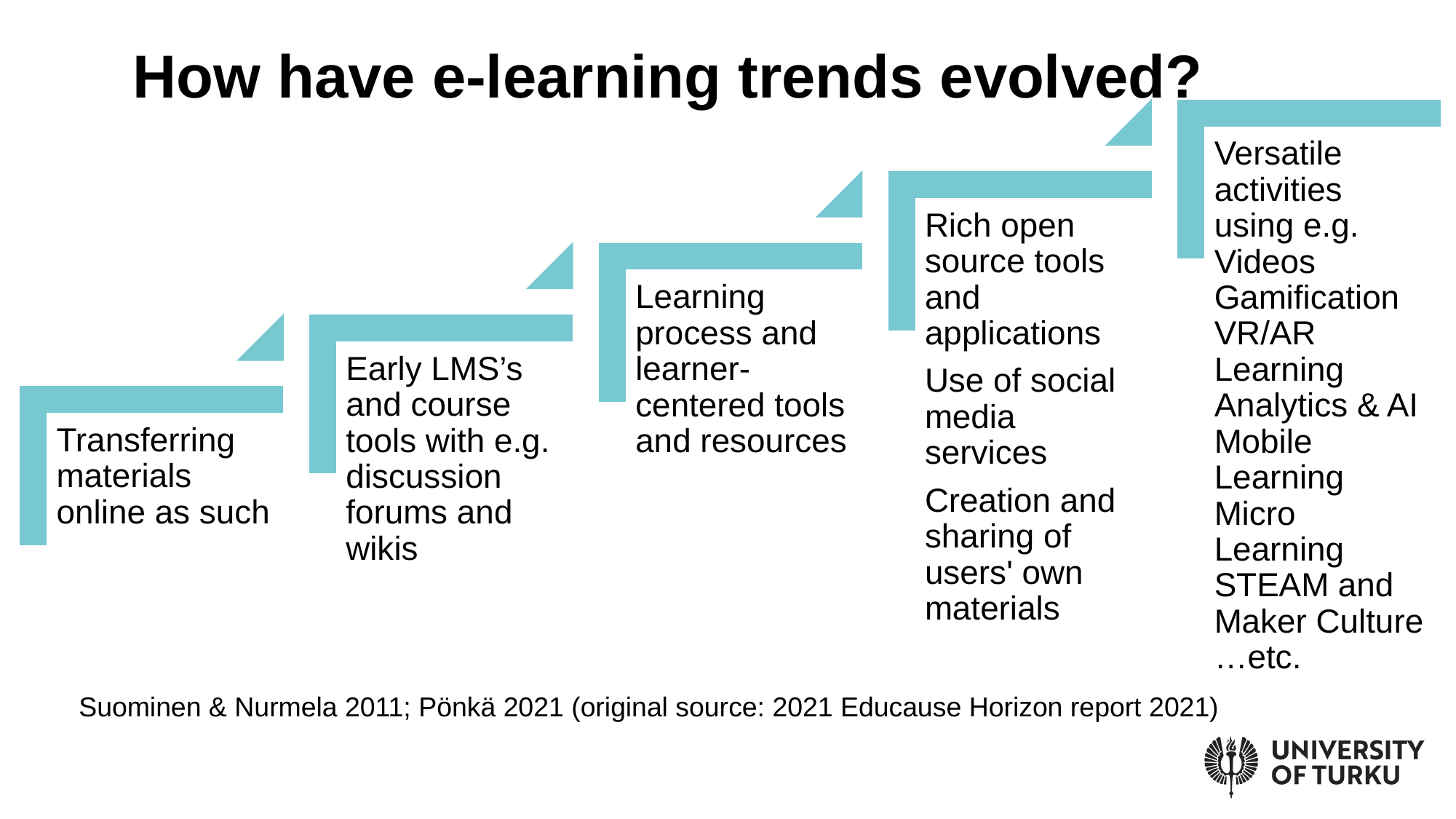

Transferring materials online as such
Early LMS’s and course tools with e.g. discussion forums and wikis
Learning process and learner- centered tools and resources
Rich open source tools and applications
Use of social media services
Creation and sharing of users' own materials
Versatile activities using e.g.
Videos
Gamification
VR/AR
Learning Analytics & AI
Mobile Learning
Micro Learning
STEAM and Maker Culture
…etc.
# How have e-learning trends evolved?
Suominen & Nurmela 2011; Pönkä 2021 (original source: 2021 Educause Horizon report 2021)